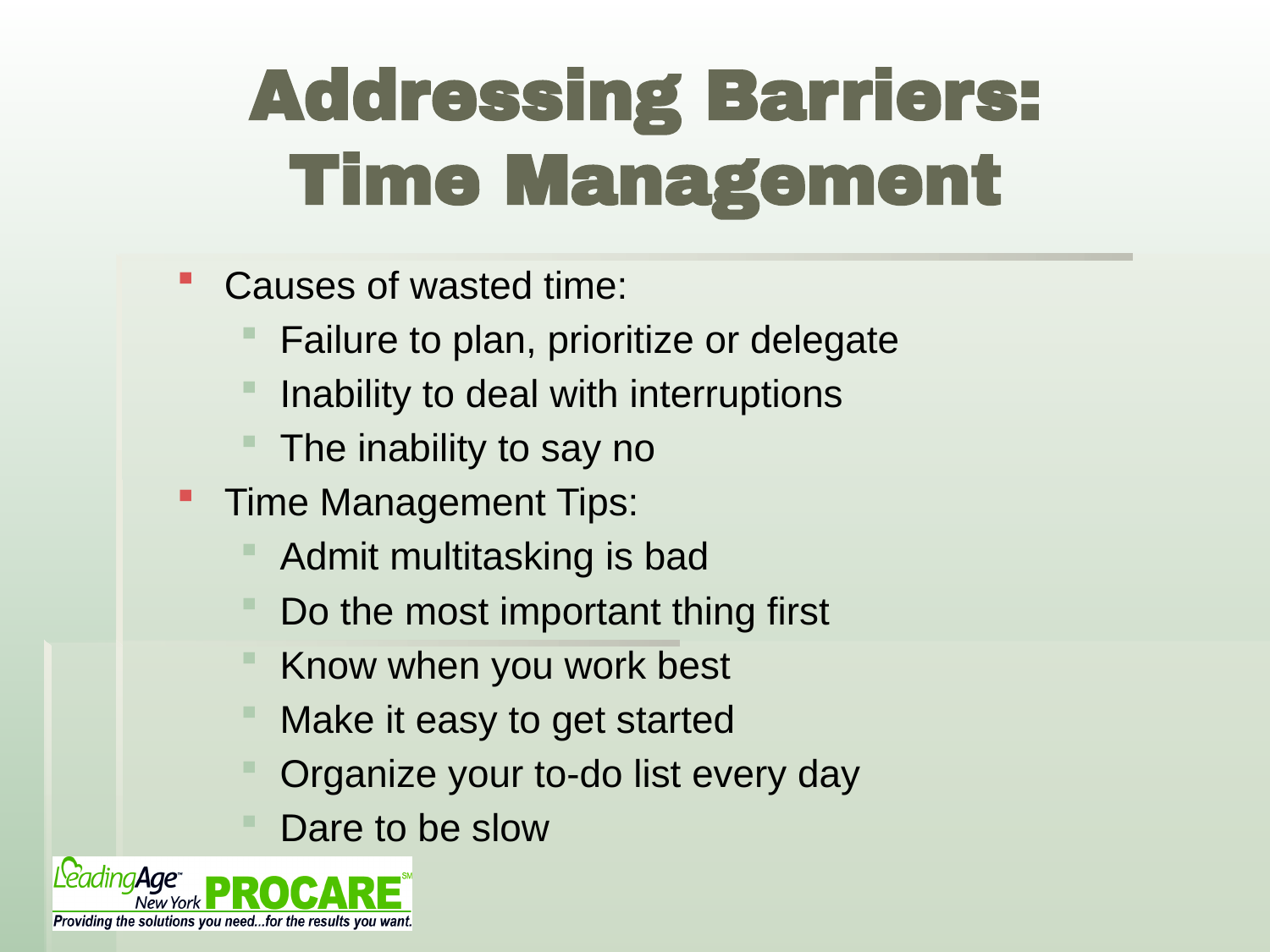

# Addressing Barriers: Time Management
Causes of wasted time:
Failure to plan, prioritize or delegate
Inability to deal with interruptions
The inability to say no
Time Management Tips:
Admit multitasking is bad
Do the most important thing first
Know when you work best
Make it easy to get started
Organize your to-do list every day
Dare to be slow